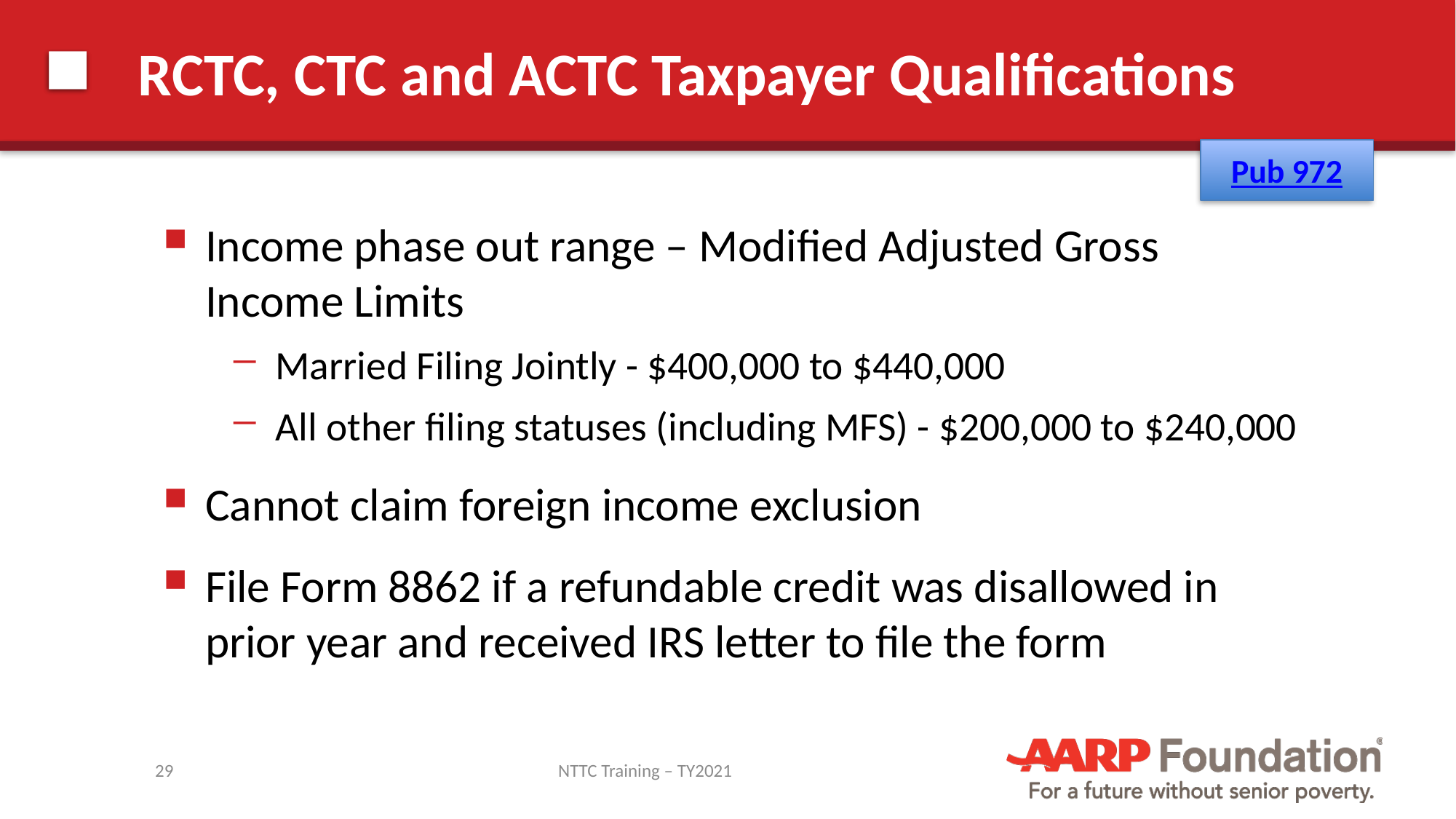

# RCTC, CTC and ACTC Taxpayer Qualifications
Pub 972
Income phase out range – Modified Adjusted Gross Income Limits
Married Filing Jointly - $400,000 to $440,000
All other filing statuses (including MFS) - $200,000 to $240,000
Cannot claim foreign income exclusion
File Form 8862 if a refundable credit was disallowed in prior year and received IRS letter to file the form
29
NTTC Training – TY2021